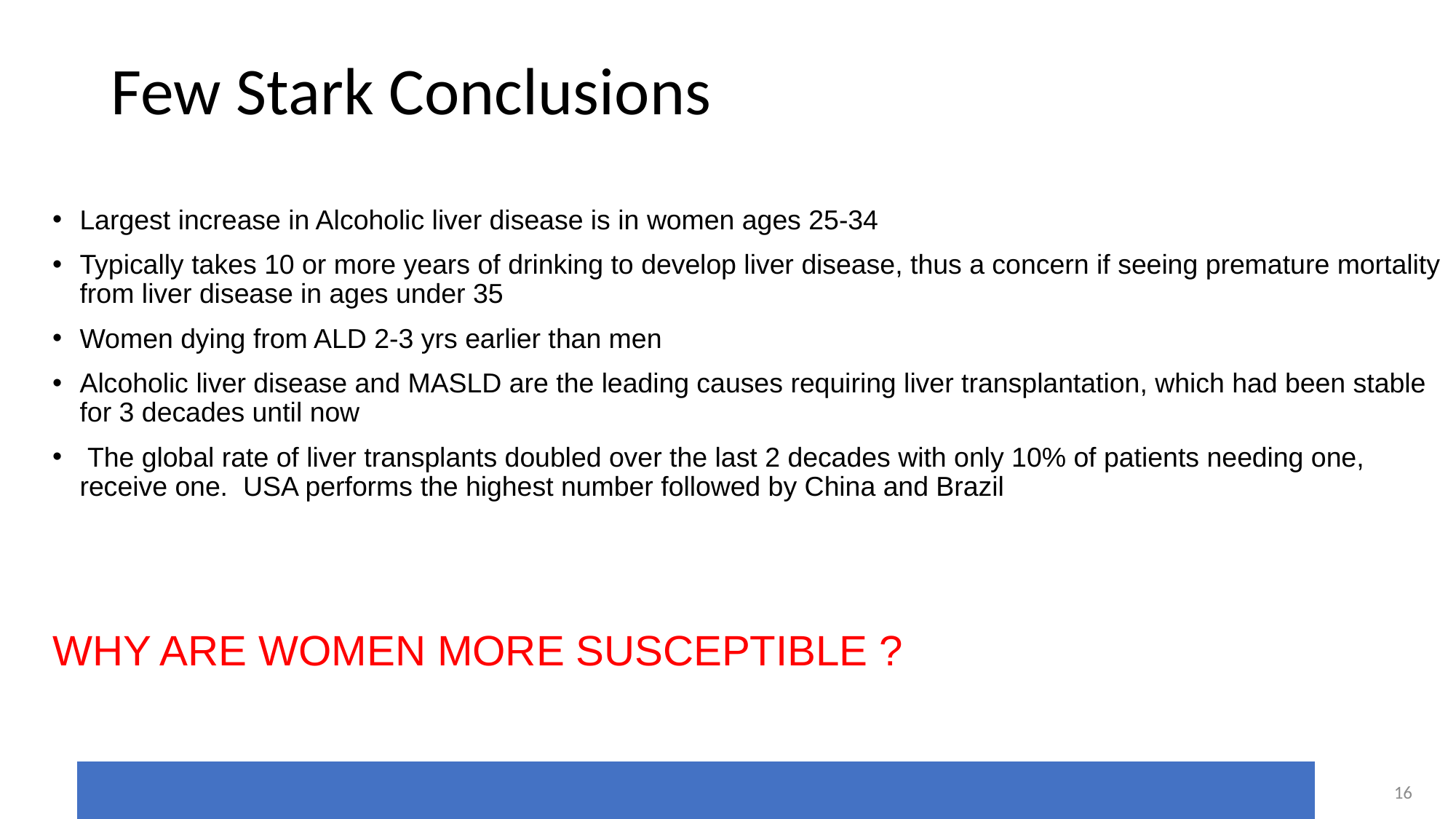

# Few Stark Conclusions
Largest increase in Alcoholic liver disease is in women ages 25-34
Typically takes 10 or more years of drinking to develop liver disease, thus a concern if seeing premature mortality from liver disease in ages under 35
Women dying from ALD 2-3 yrs earlier than men
Alcoholic liver disease and MASLD are the leading causes requiring liver transplantation, which had been stable for 3 decades until now
 The global rate of liver transplants doubled over the last 2 decades with only 10% of patients needing one, receive one.  USA performs the highest number followed by China and Brazil

WHY ARE WOMEN MORE SUSCEPTIBLE ?

16